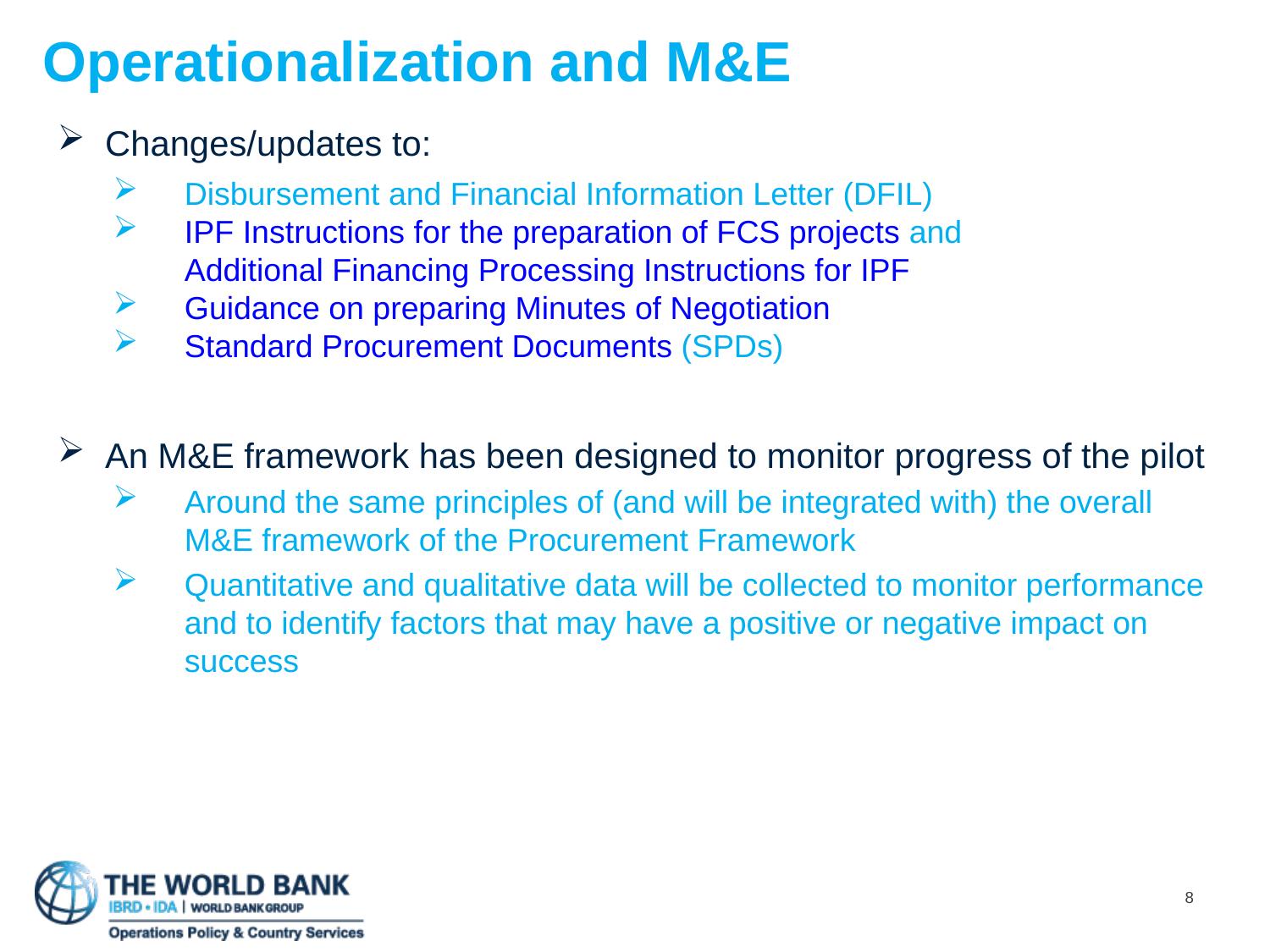

# Operationalization and M&E
Changes/updates to:
Disbursement and Financial Information Letter (DFIL)
IPF Instructions for the preparation of FCS projects and Additional Financing Processing Instructions for IPF
Guidance on preparing Minutes of Negotiation
Standard Procurement Documents (SPDs)

An M&E framework has been designed to monitor progress of the pilot
Around the same principles of (and will be integrated with) the overall M&E framework of the Procurement Framework
Quantitative and qualitative data will be collected to monitor performance and to identify factors that may have a positive or negative impact on success
8